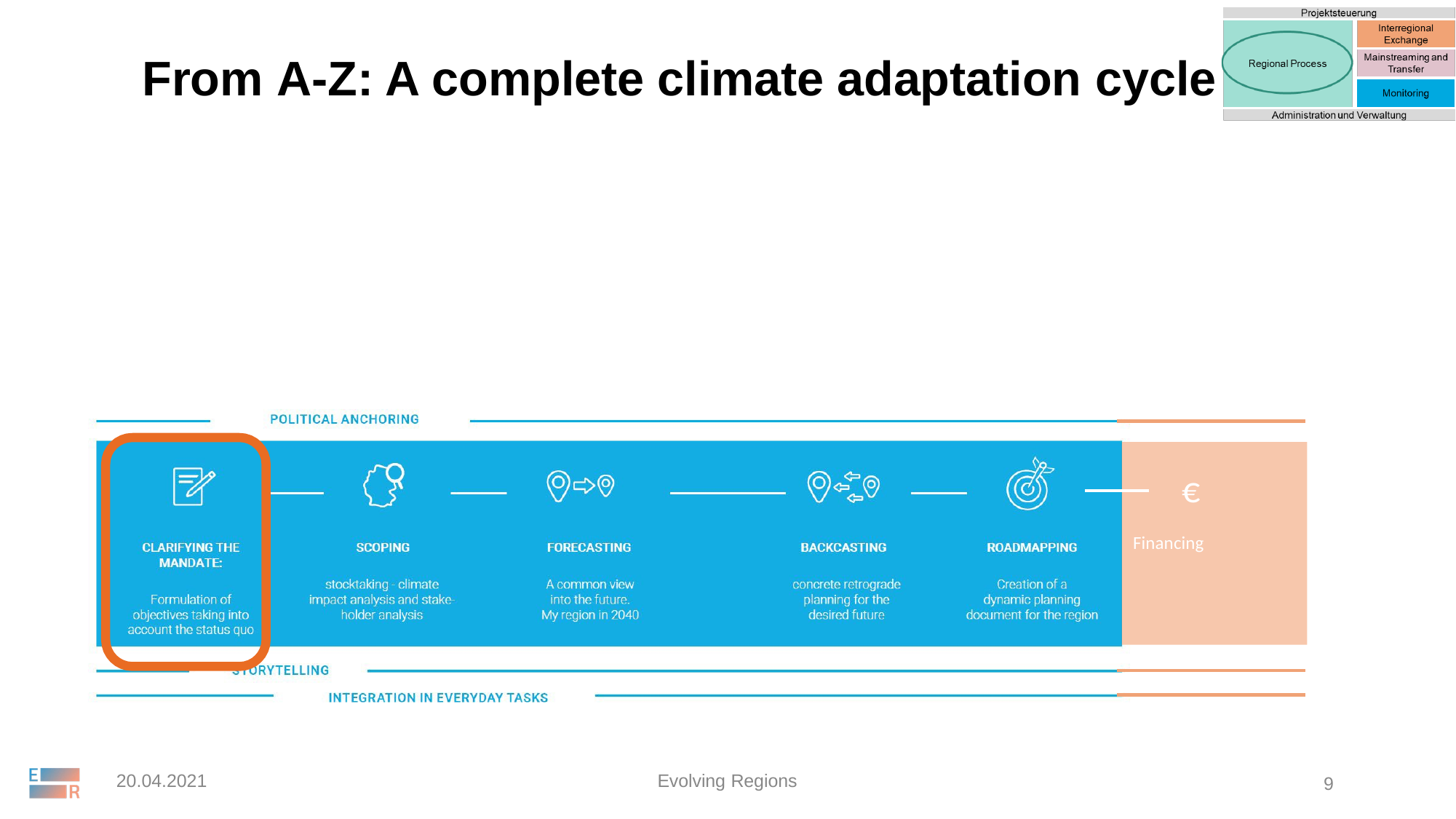

From A-Z: A complete climate adaptation cycle

€

Financing

20.04.2021
Evolving Regions
9